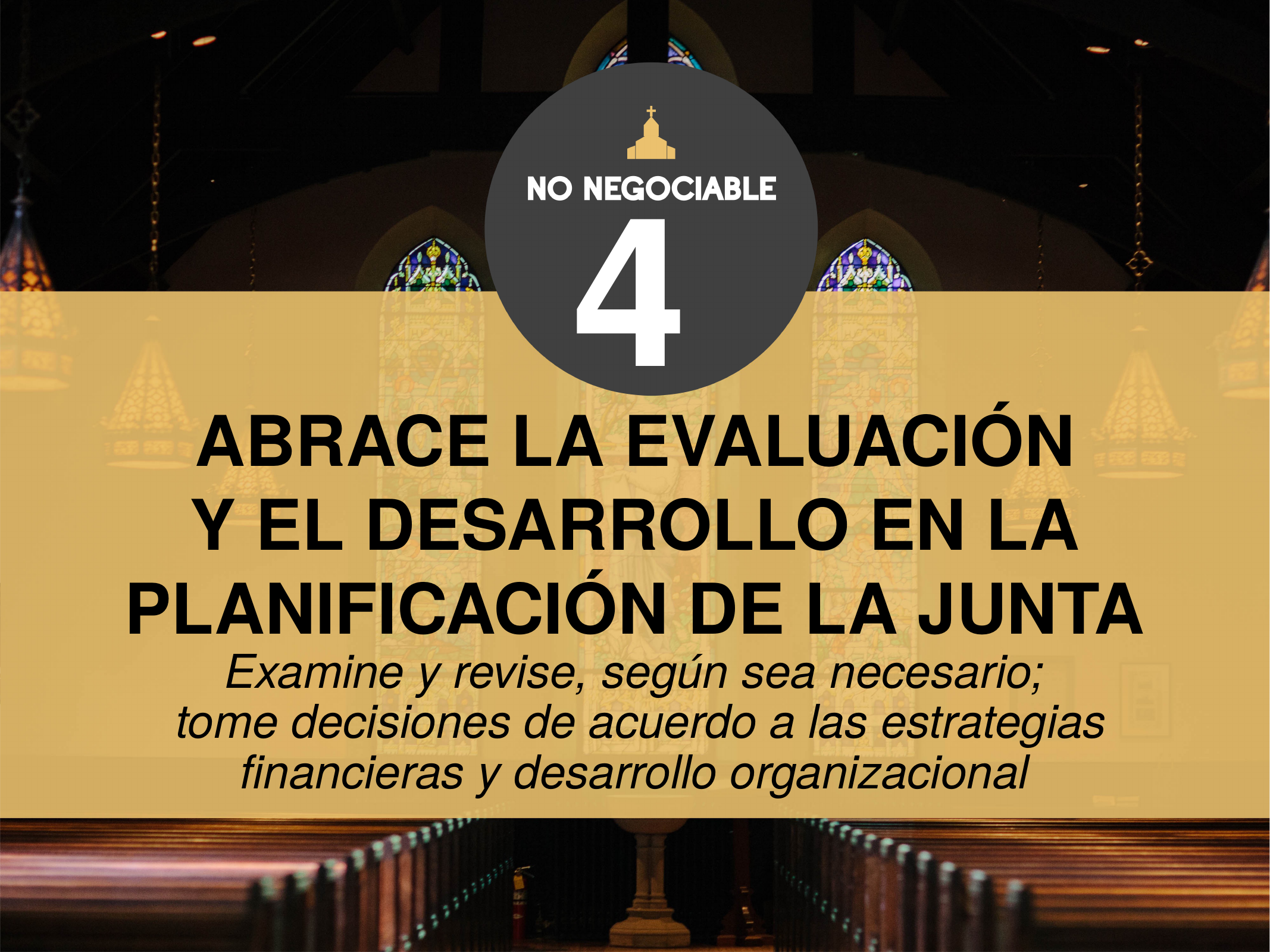

4
abrace la evaluación
y el desarrollo en la planificación de la junta
Examine y revise, según sea necesario;
 tome decisiones de acuerdo a las estrategias financieras y desarrollo organizacional